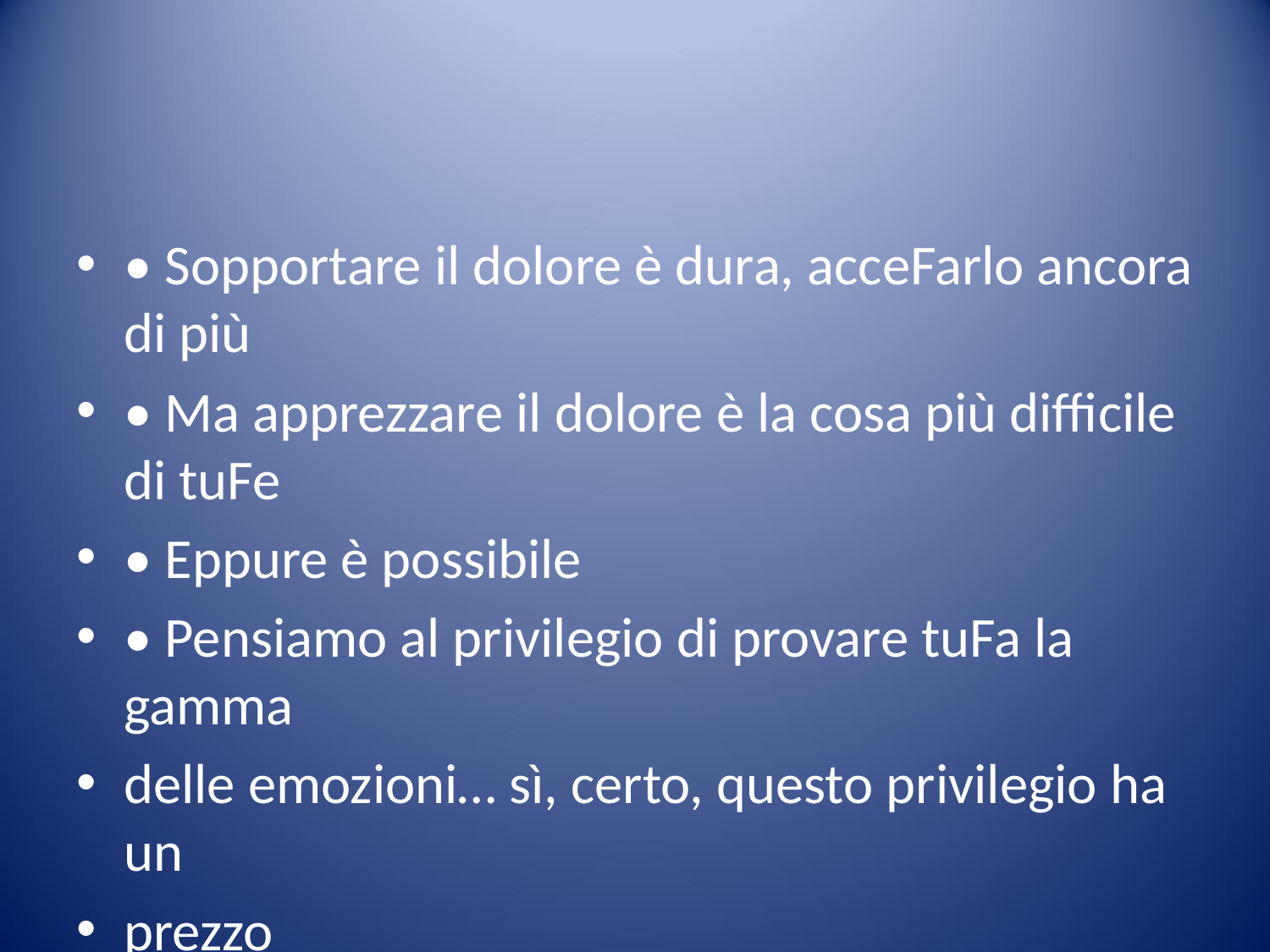

#
• Sopportare il dolore è dura, acceFarlo ancora di più
• Ma apprezzare il dolore è la cosa più difficile di tuFe
• Eppure è possibile
• Pensiamo al privilegio di provare tuFa la gamma
delle emozioni… sì, certo, questo privilegio ha un
prezzo
• Con l’amore viene la perdita, con la meraviglia
vengono la paura e lo spavento…
• Ma considera il lato posiIvo: come sarebbe la nostra
vita senza queste cose